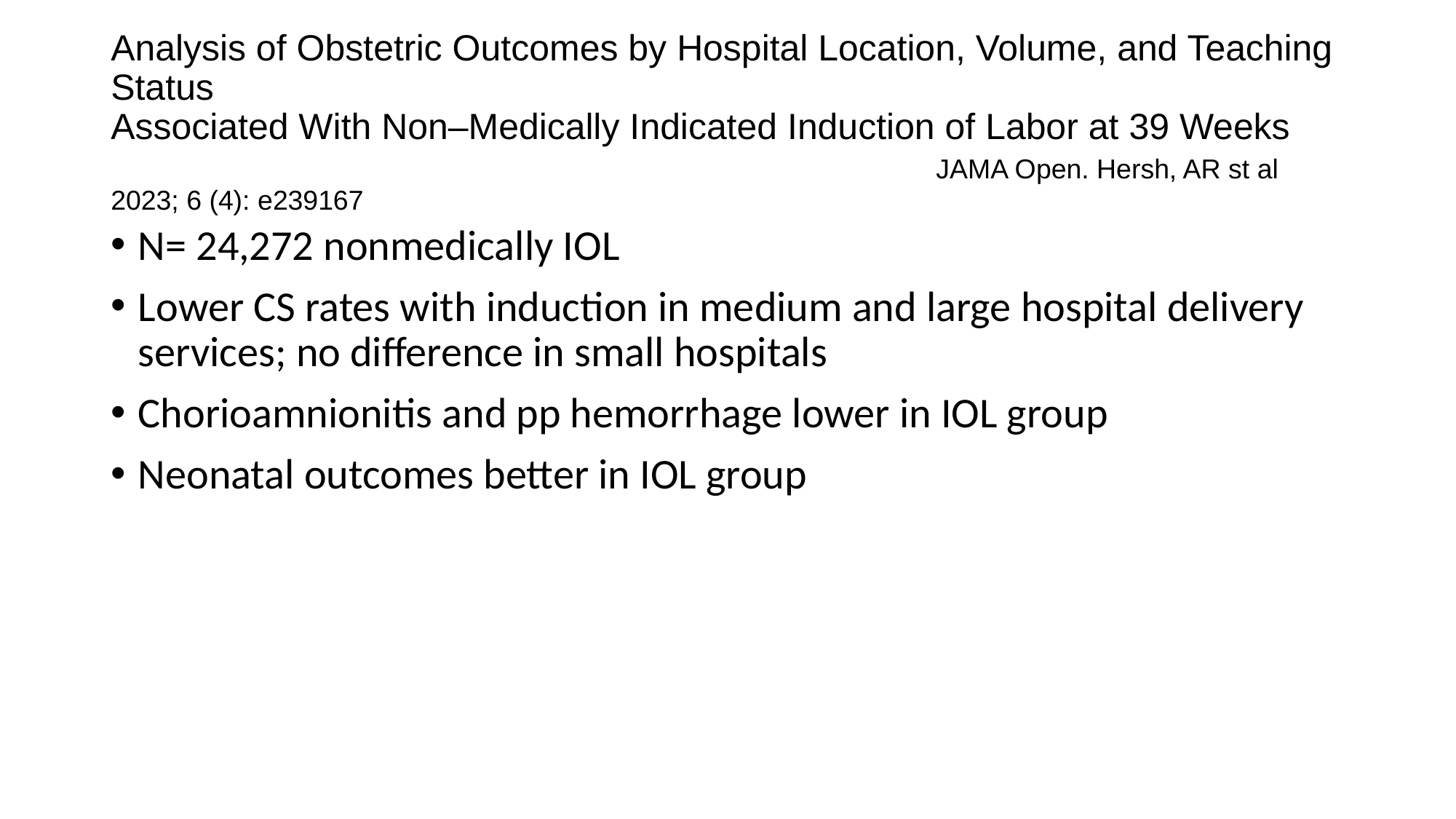

# Analysis of Obstetric Outcomes by Hospital Location, Volume, and Teaching Status Associated With Non–Medically Indicated Induction of Labor at 39 Weeks JAMA Open. Hersh, AR st al 2023; 6 (4): e239167
N= 24,272 nonmedically IOL
Lower CS rates with induction in medium and large hospital delivery services; no difference in small hospitals
Chorioamnionitis and pp hemorrhage lower in IOL group
Neonatal outcomes better in IOL group